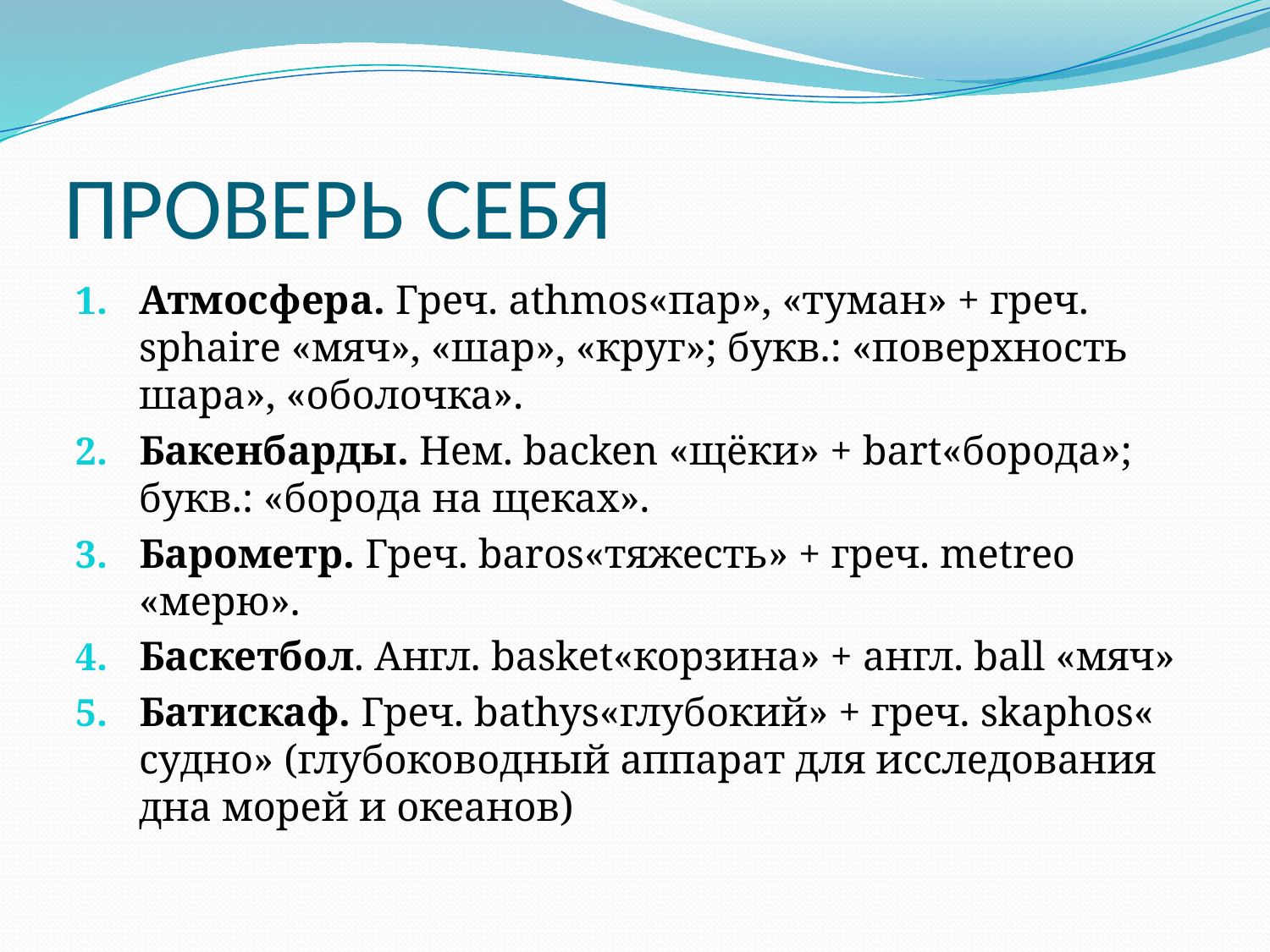

# ПРОВЕРЬ СЕБЯ
Атмосфера. Греч. athmos«пар», «туман» + греч. sphaire «мяч», «шар», «круг»; букв.: «поверхность шара», «оболочка».
Бакенбарды. Нем. backen «щёки» + bart«борода»; букв.: «борода на щеках».
Барометр. Греч. baros«тяжесть» + греч. metreo «мерю».
Баскетбол. Англ. basket«корзина» + англ. ball «мяч»
Батискаф. Греч. bathys«глубокий» + греч. skaphos« судно» (глубоководный аппарат для исследования дна морей и океанов)